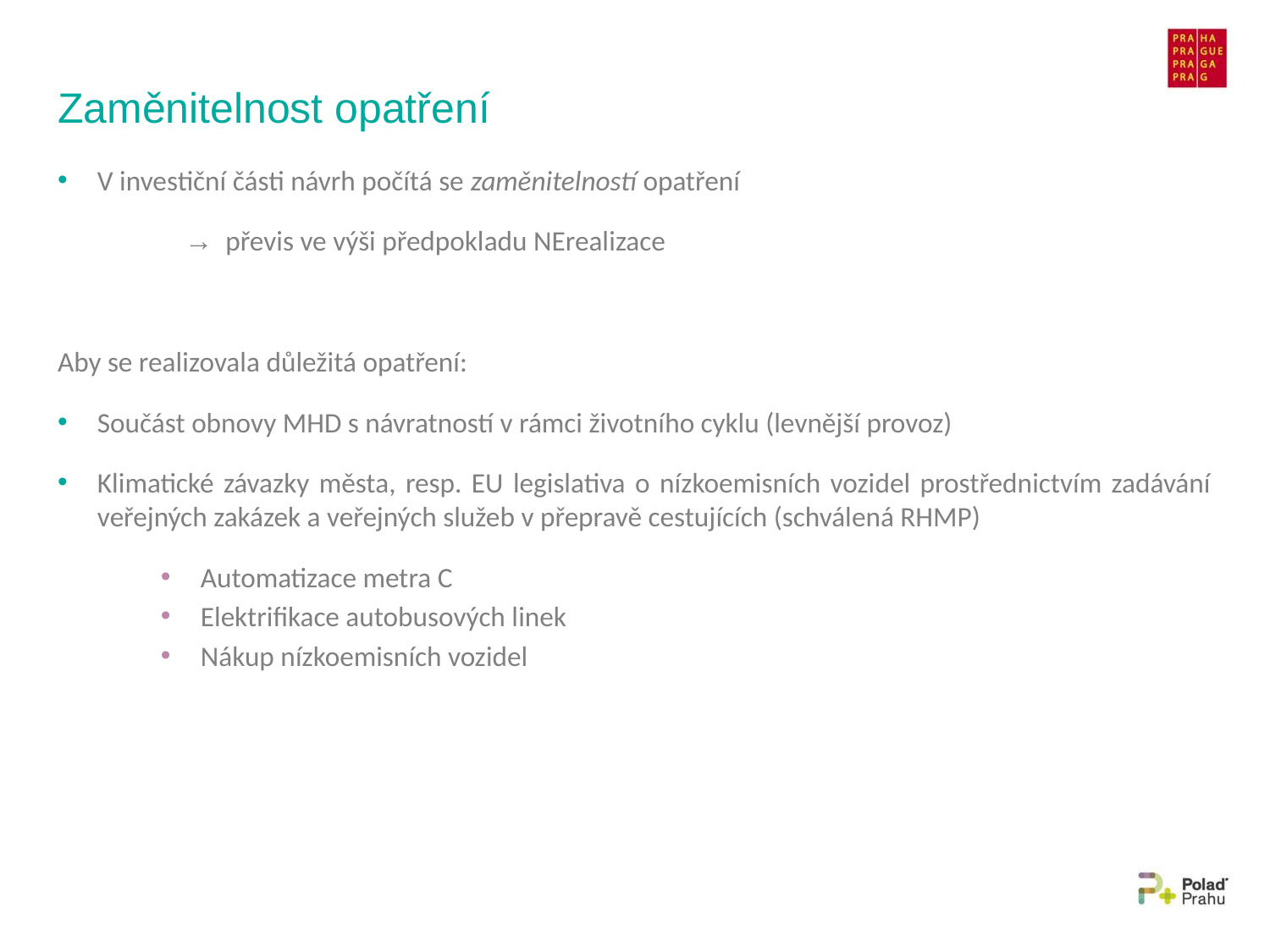

# Zaměnitelnost opatření
V investiční části návrh počítá se zaměnitelností opatření
	→  převis ve výši předpokladu NErealizace

Aby se realizovala důležitá opatření:
Součást obnovy MHD s návratností v rámci životního cyklu (levnější provoz)
Klimatické závazky města, resp. EU legislativa o nízkoemisních vozidel prostřednictvím zadávání veřejných zakázek a veřejných služeb v přepravě cestujících (schválená RHMP)
Automatizace metra C
Elektrifikace autobusových linek
Nákup nízkoemisních vozidel